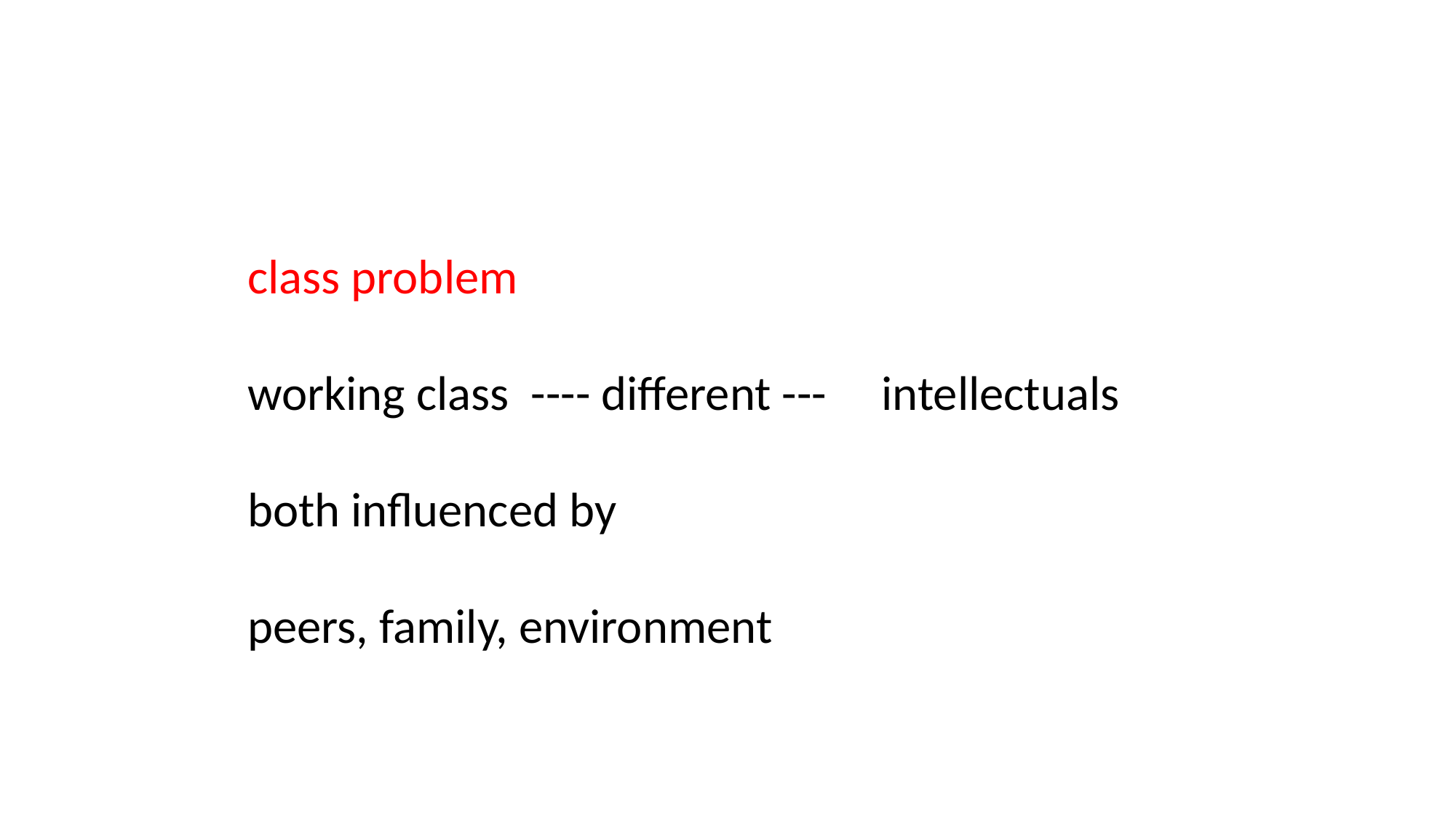

class problem

working class  ---- different ---     intellectuals

both influenced by

peers, family, environment